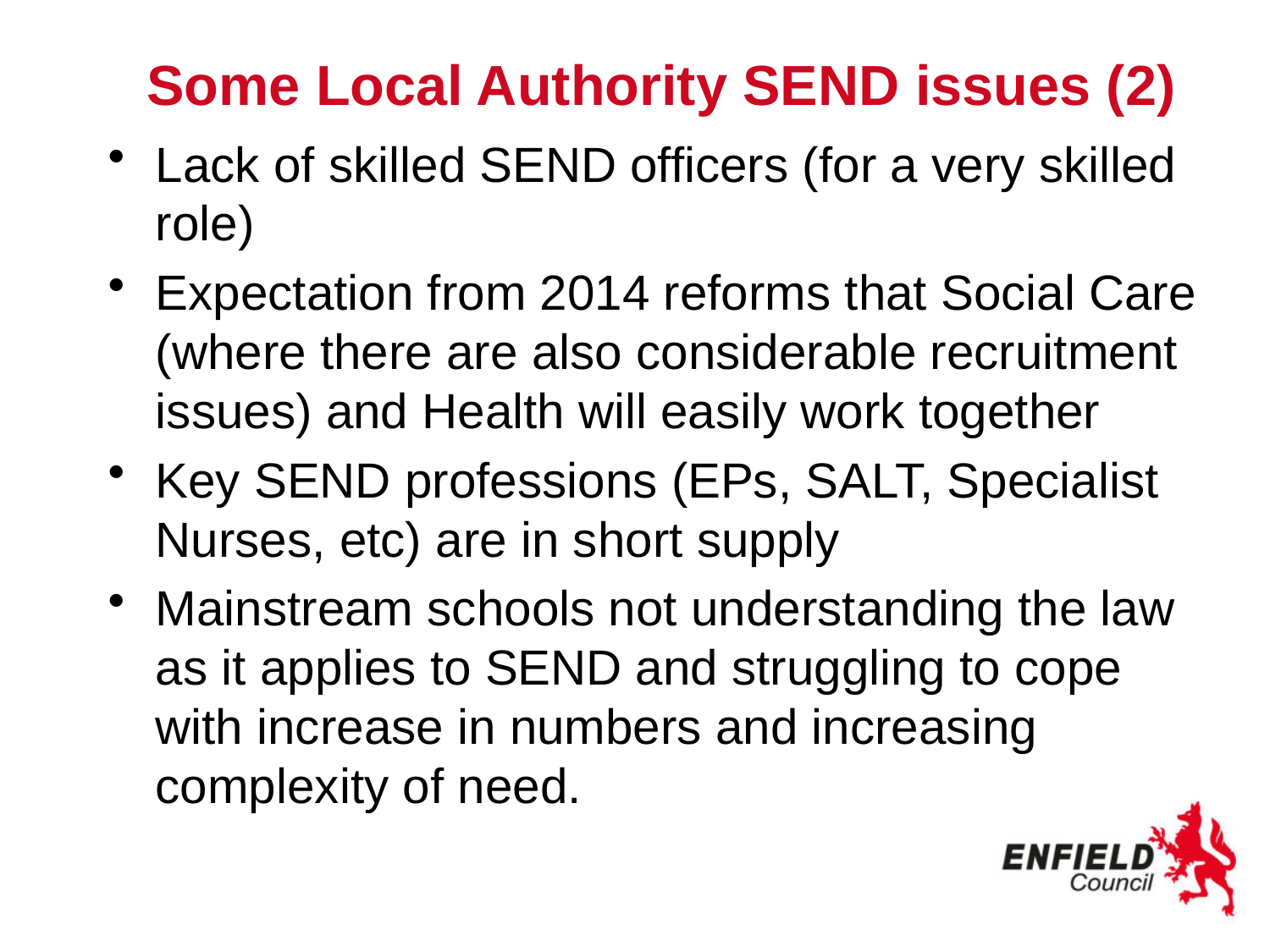

# Some Local Authority SEND issues (2)
Lack of skilled SEND officers (for a very skilled role)
Expectation from 2014 reforms that Social Care (where there are also considerable recruitment issues) and Health will easily work together
Key SEND professions (EPs, SALT, Specialist Nurses, etc) are in short supply
Mainstream schools not understanding the law as it applies to SEND and struggling to cope with increase in numbers and increasing complexity of need.